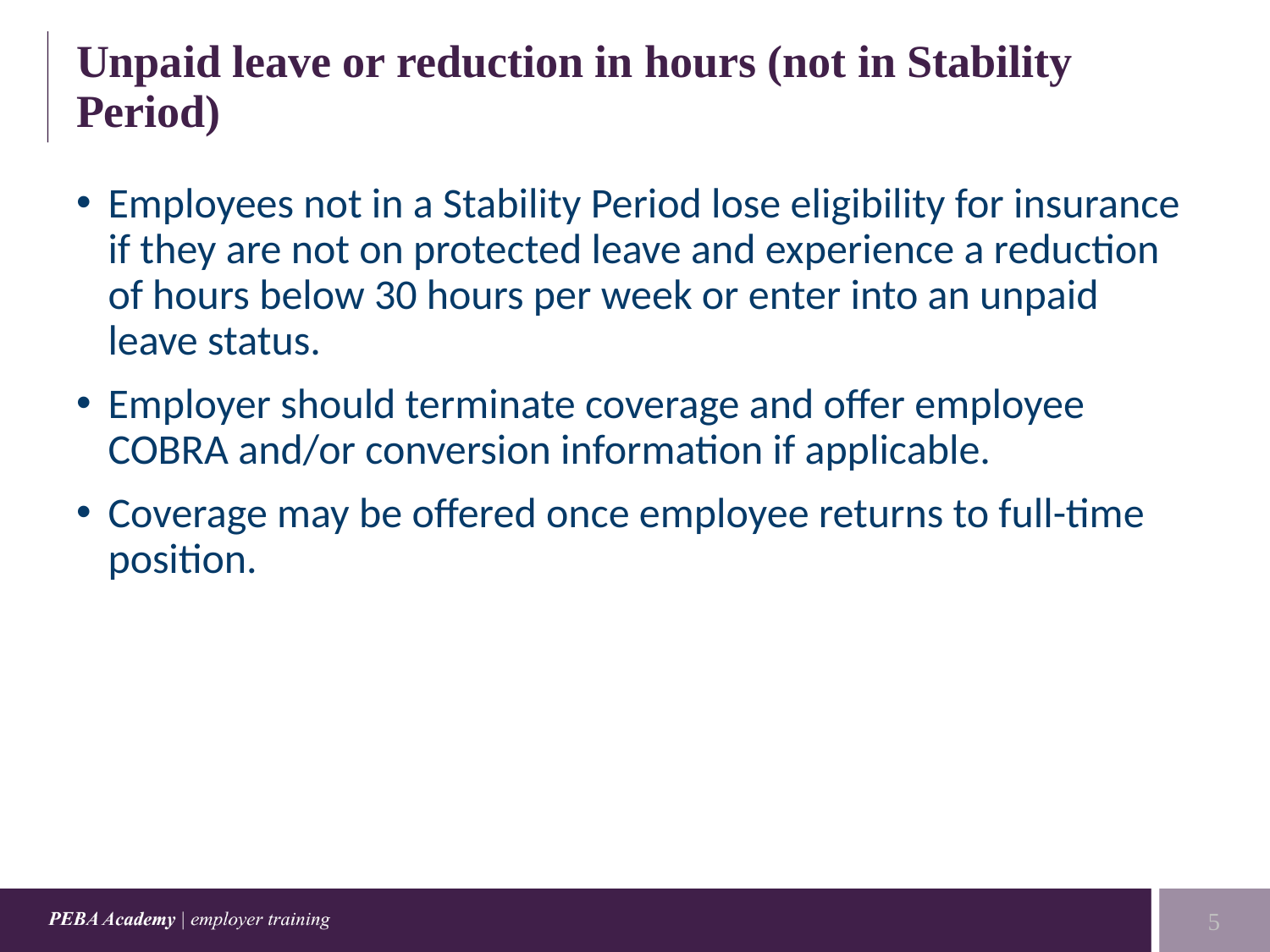

# Unpaid leave or reduction in hours (not in Stability Period)
Employees not in a Stability Period lose eligibility for insurance if they are not on protected leave and experience a reduction of hours below 30 hours per week or enter into an unpaid leave status.
Employer should terminate coverage and offer employee COBRA and/or conversion information if applicable.
Coverage may be offered once employee returns to full-time position.
5